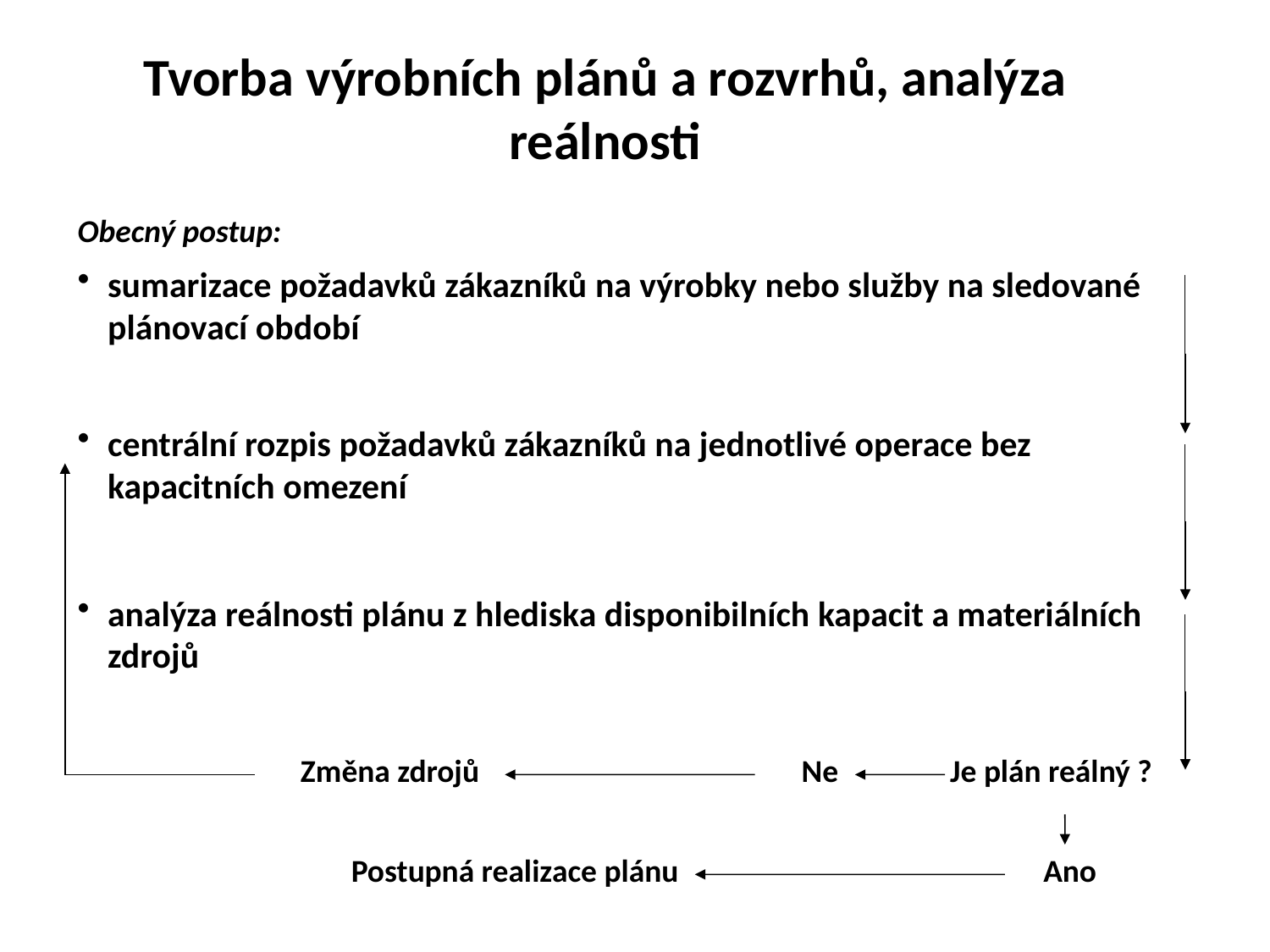

Tvorba výrobních plánů a rozvrhů, analýza reálnosti
Obecný postup:
sumarizace požadavků zákazníků na výrobky nebo služby na sledované plánovací období
centrální rozpis požadavků zákazníků na jednotlivé operace bez kapacitních omezení
analýza reálnosti plánu z hlediska disponibilních kapacit a materiálních zdrojů
Změna zdrojů
Ne
Je plán reálný ?

Postupná realizace plánu
Ano